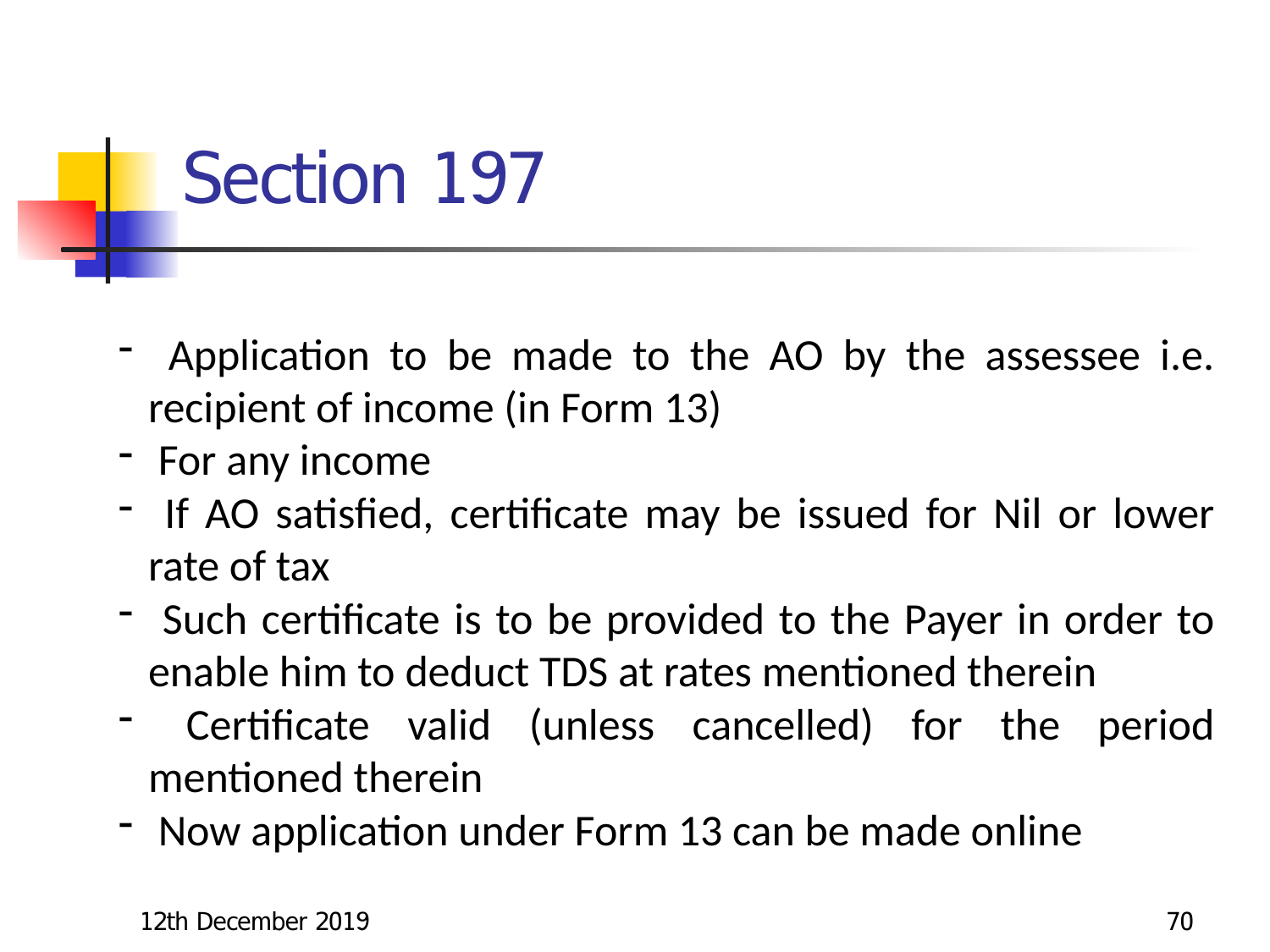

Section 197
 Application to be made to the AO by the assessee i.e. recipient of income (in Form 13)
 For any income
 If AO satisfied, certificate may be issued for Nil or lower rate of tax
 Such certificate is to be provided to the Payer in order to enable him to deduct TDS at rates mentioned therein
 Certificate valid (unless cancelled) for the period mentioned therein
 Now application under Form 13 can be made online
12th December 2019
70